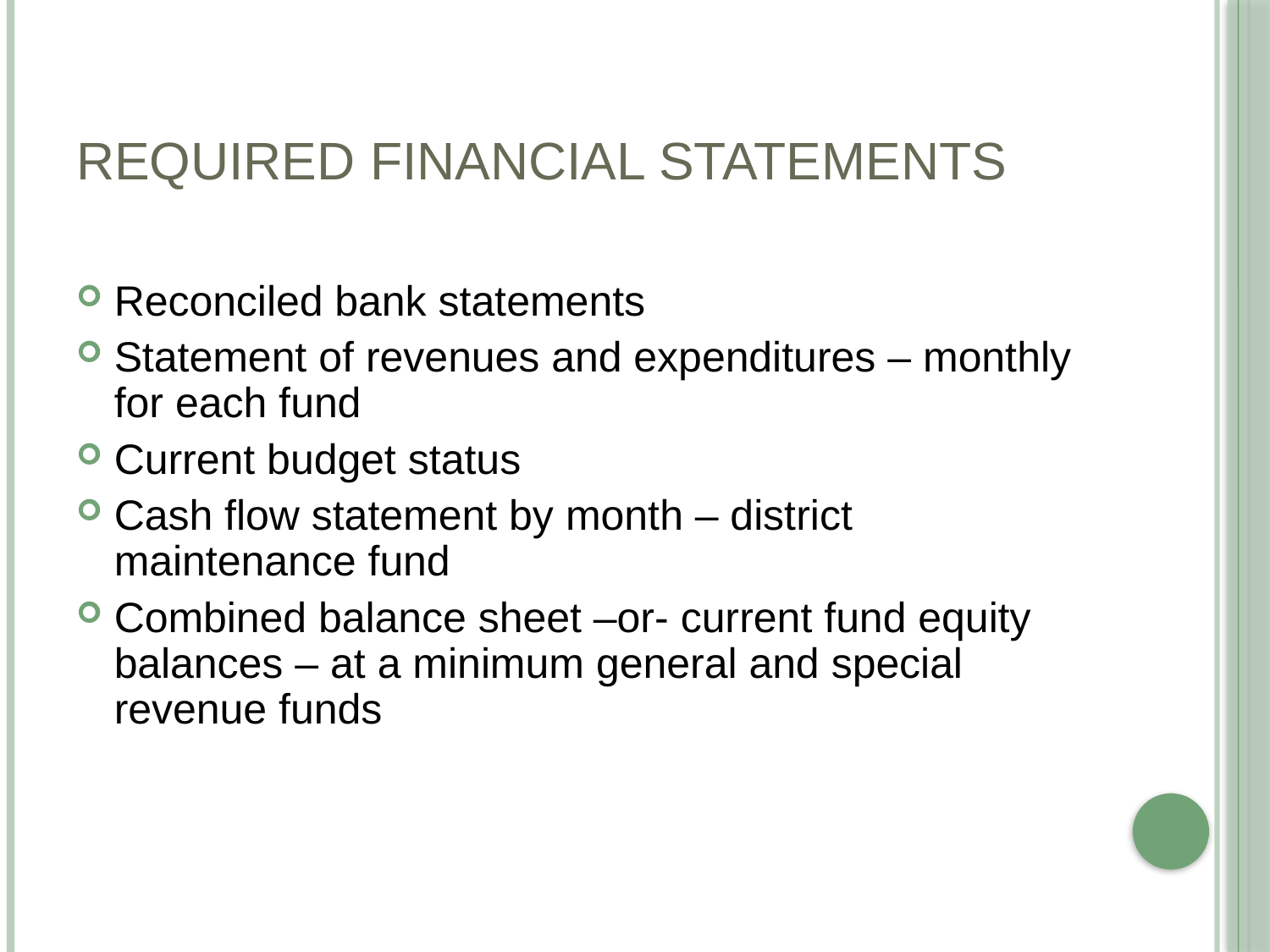

REQUIRED FINANCIAL STATEMENTS

Reconciled bank statements
Statement of revenues and expenditures – monthly for each fund
Current budget status
Cash flow statement by month – district maintenance fund
Combined balance sheet –or- current fund equity balances – at a minimum general and special revenue funds